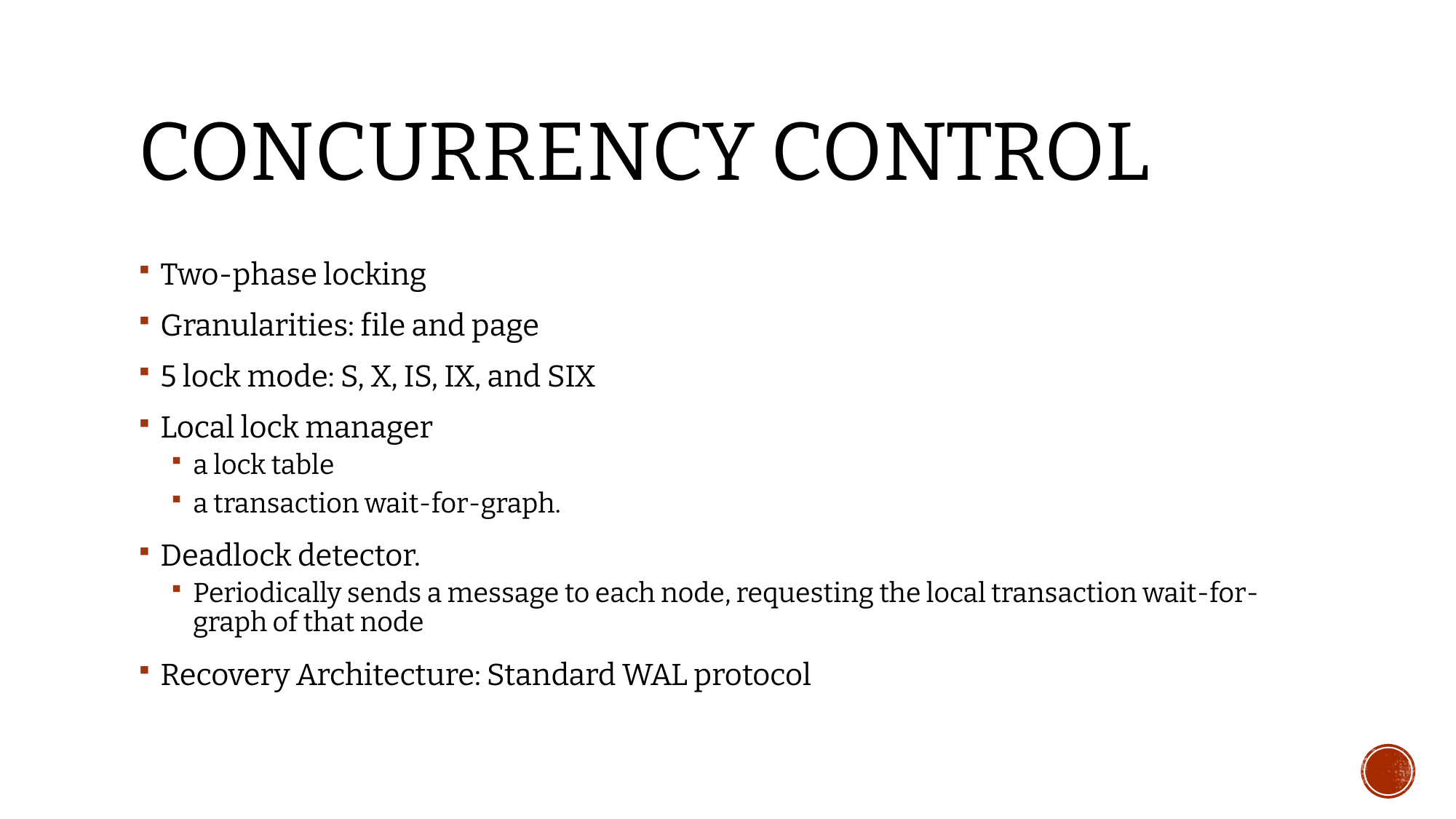

# Concurrency Control
Two-phase locking
Granularities: file and page
5 lock mode: S, X, IS, IX, and SIX
Local lock manager
a lock table
a transaction wait-for-graph.
Deadlock detector.
Periodically sends a message to each node, requesting the local transaction wait-for-graph of that node
Recovery Architecture: Standard WAL protocol